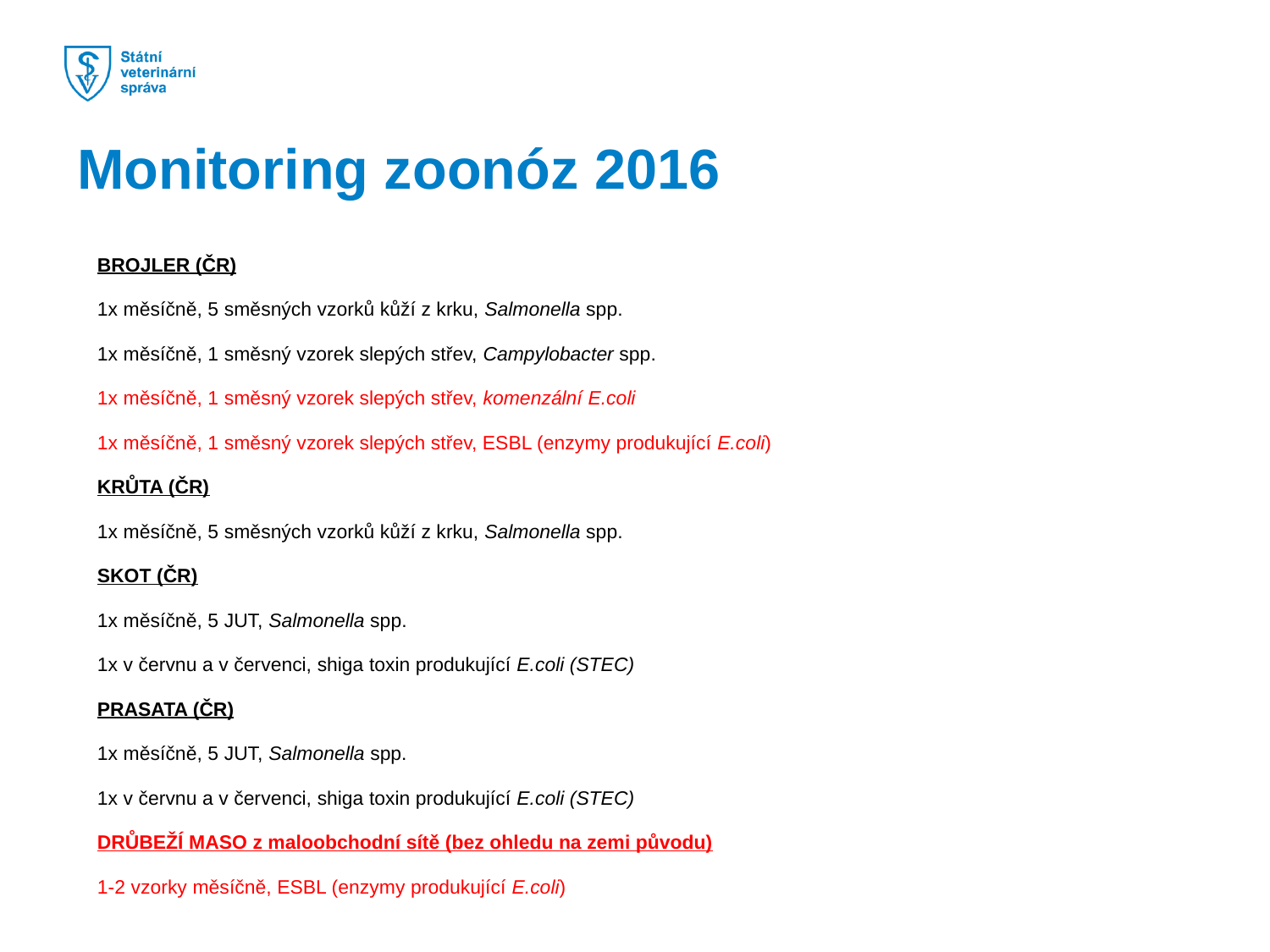

Monitoring zoonóz 2016

BROJLER (ČR)
1x měsíčně, 5 směsných vzorků kůží z krku, Salmonella spp.
1x měsíčně, 1 směsný vzorek slepých střev, Campylobacter spp.
1x měsíčně, 1 směsný vzorek slepých střev, komenzální E.coli
1x měsíčně, 1 směsný vzorek slepých střev, ESBL (enzymy produkující E.coli)
KRŮTA (ČR)
1x měsíčně, 5 směsných vzorků kůží z krku, Salmonella spp.
SKOT (ČR)
1x měsíčně, 5 JUT, Salmonella spp.
1x v červnu a v červenci, shiga toxin produkující E.coli (STEC)
PRASATA (ČR)
1x měsíčně, 5 JUT, Salmonella spp.
1x v červnu a v červenci, shiga toxin produkující E.coli (STEC)
DRŮBEŽÍ MASO z maloobchodní sítě (bez ohledu na zemi původu)
1-2 vzorky měsíčně, ESBL (enzymy produkující E.coli)